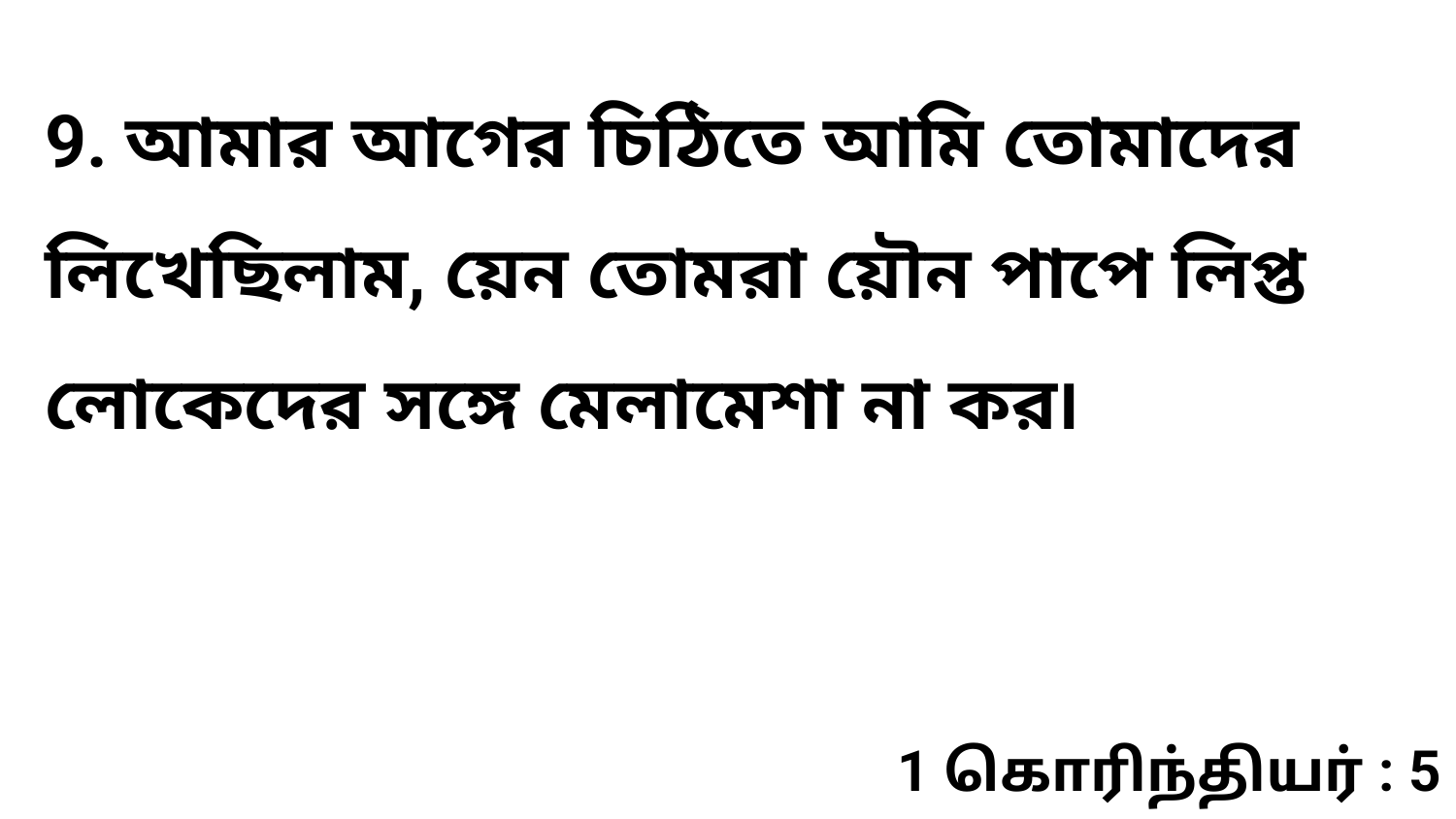

9. আমার আগের চিঠিতে আমি তোমাদের লিখেছিলাম, য়েন তোমরা য়ৌন পাপে লিপ্ত লোকেদের সঙ্গে মেলামেশা না কর৷
1 கொரிந்தியர் : 5